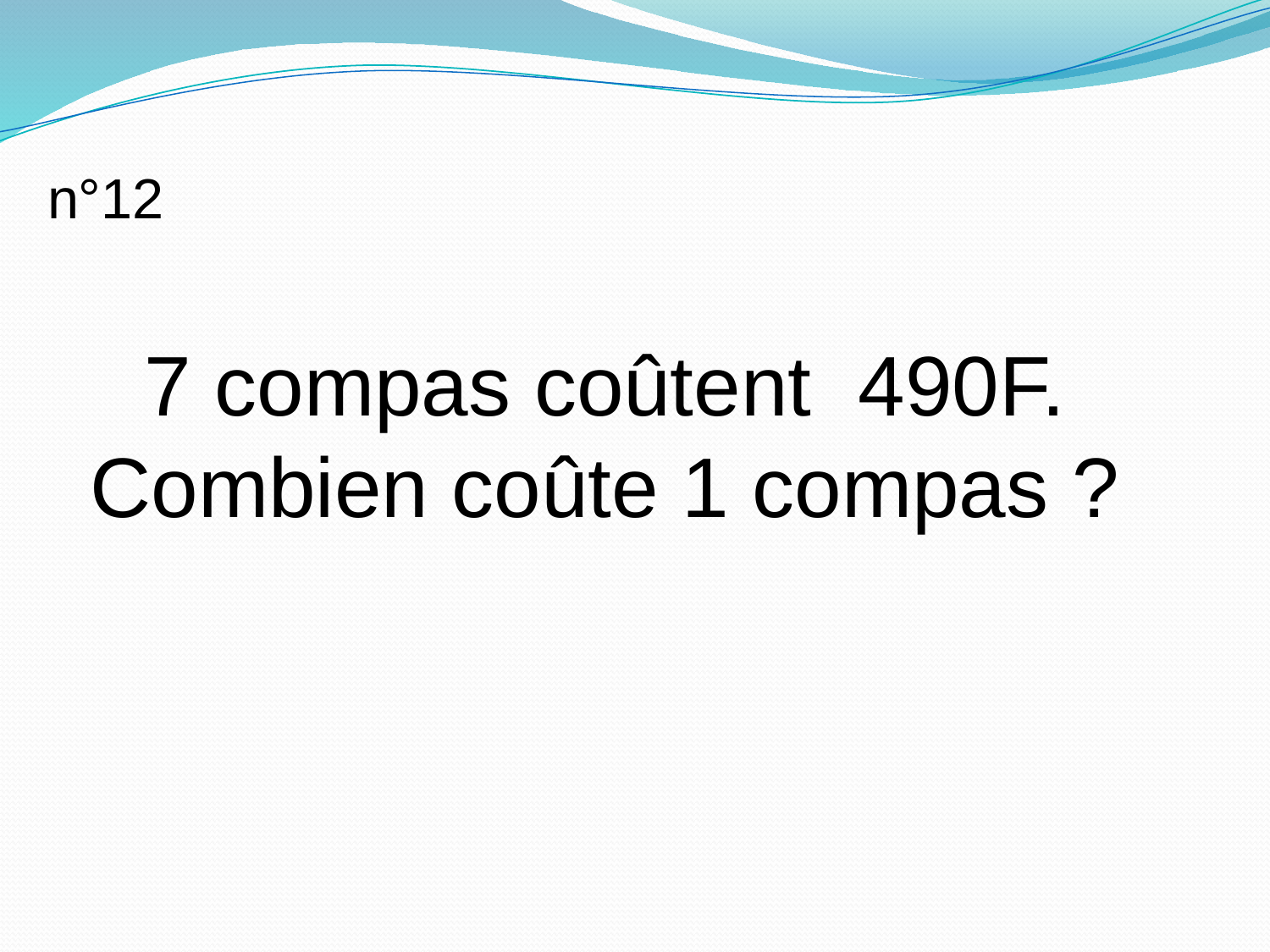

n°12

7 compas coûtent  490F.
Combien coûte 1 compas ?